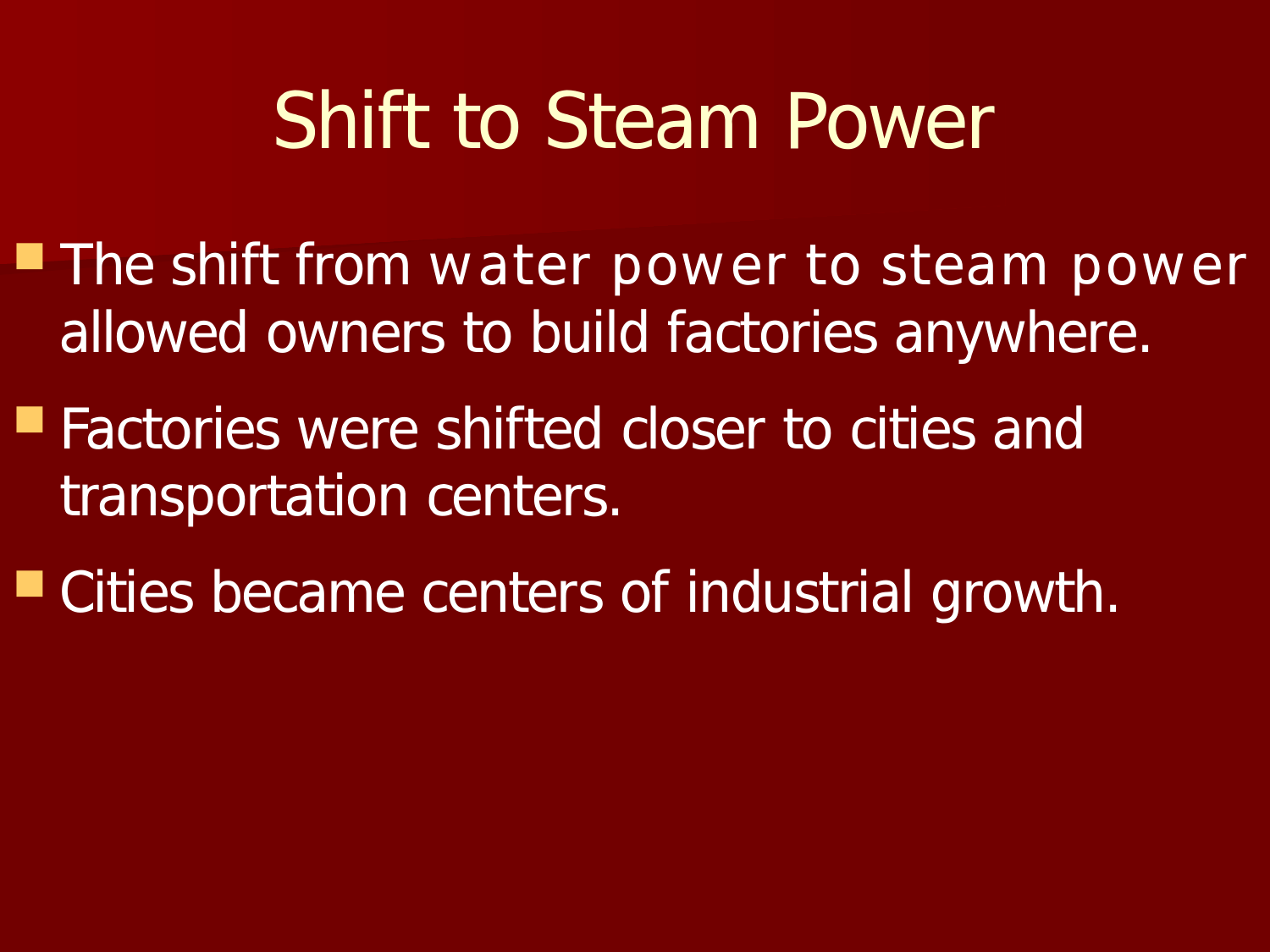

# Shift to Steam Power
The shift from water power to steam power allowed owners to build factories anywhere.
Factories were shifted closer to cities and transportation centers.
Cities became centers of industrial growth.